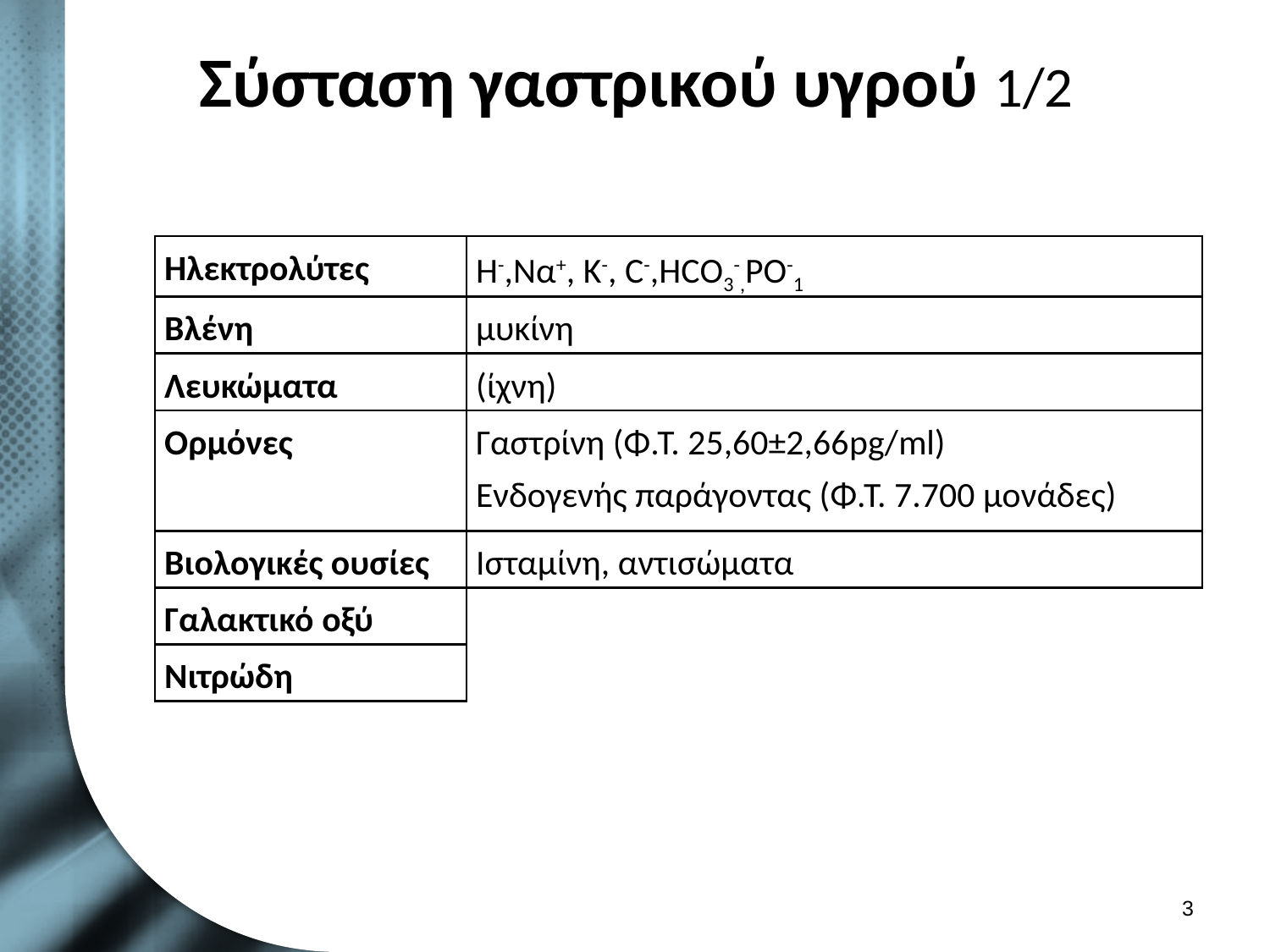

# Σύσταση γαστρικού υγρού 1/2
| Ηλεκτρολύτες | Η-,Να+, Κ-, C-,ΗCΟ3-,PO-1 |
| --- | --- |
| Βλένη | μυκίνη |
| Λευκώματα | (ίχνη) |
| Ορμόνες | Γαστρίνη (Φ.Τ. 25,60±2,66pg/ml) Ενδογενής παράγοντας (Φ.Τ. 7.700 μονάδες) |
| Βιολογικές ουσίες | Ισταμίνη, αντισώματα |
| Γαλακτικό οξύ |  |
| Νιτρώδη |  |
3